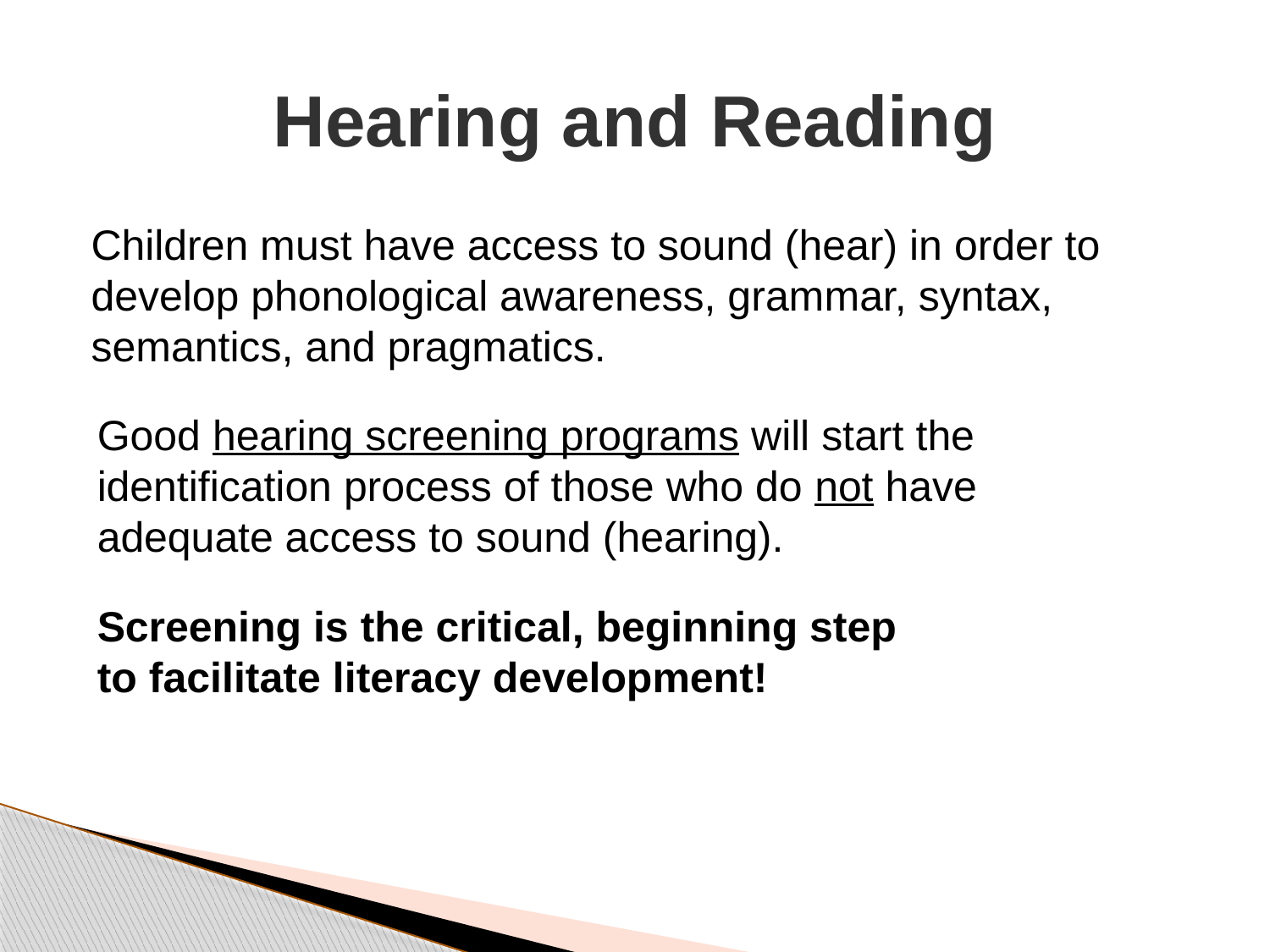

# Hearing and Reading
Children must have access to sound (hear) in order to develop phonological awareness, grammar, syntax, semantics, and pragmatics.

Good hearing screening programs will start the identification process of those who do not have adequate access to sound (hearing).
Screening is the critical, beginning step
to facilitate literacy development!